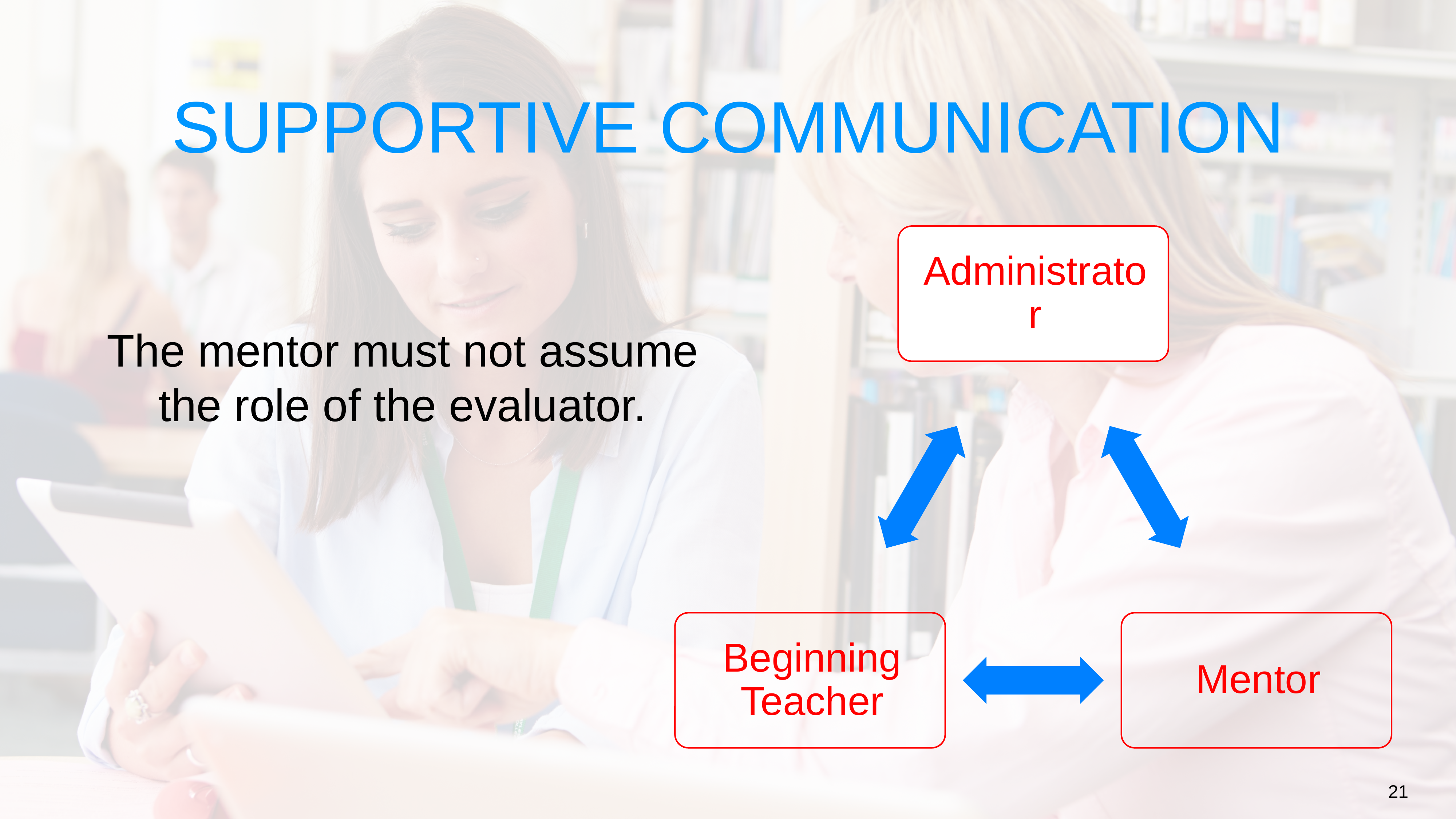

# Supportive Communication
Administrator

Mentor

Beginning Teacher

The mentor must not assume
 the role of the evaluator.

21